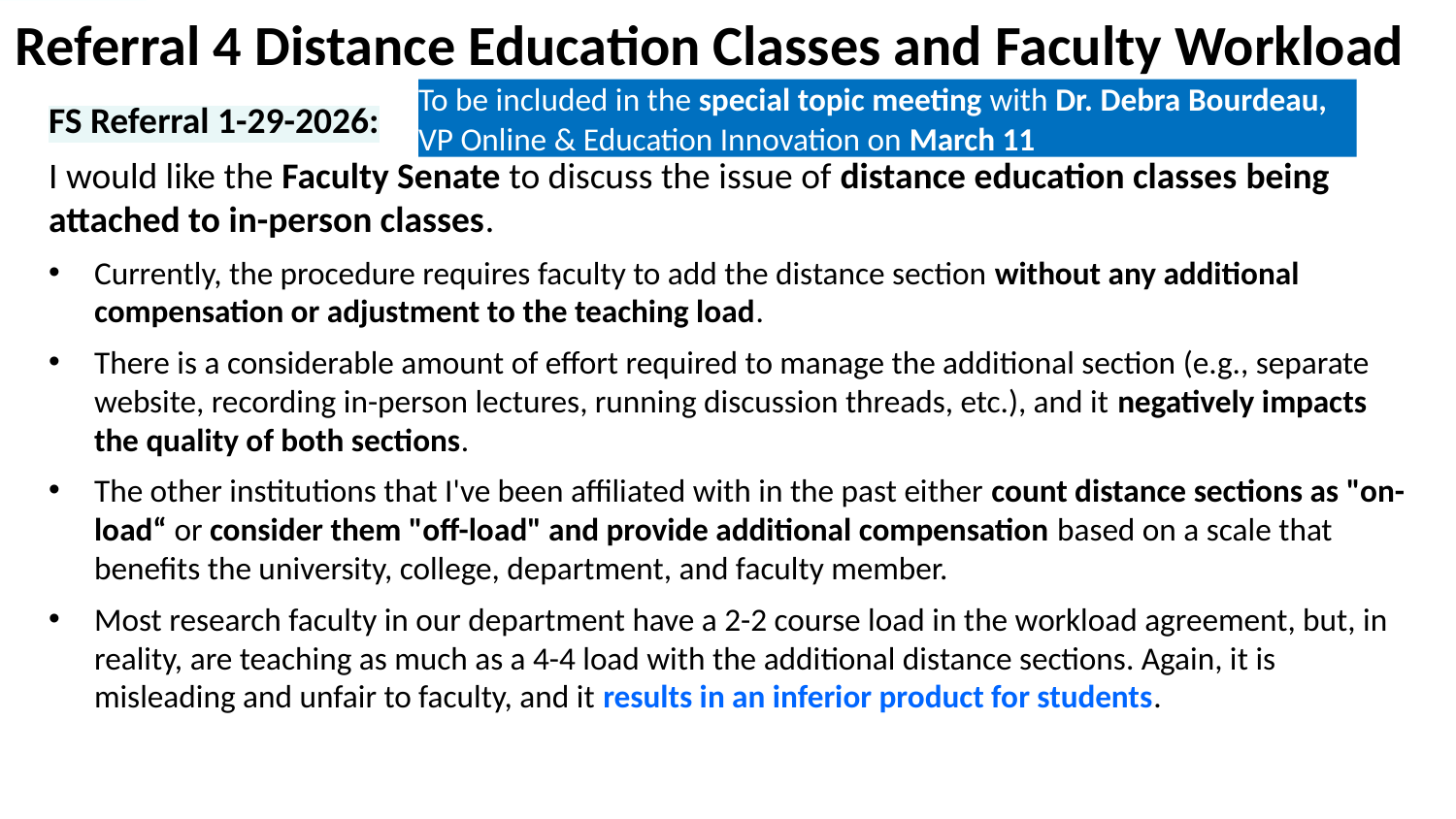

Referral 4 Distance Education Classes and Faculty Workload
To be included in the special topic meeting with Dr. Debra Bourdeau, VP Online & Education Innovation on March 11
FS Referral 1-29-2026:
I would like the Faculty Senate to discuss the issue of distance education classes being attached to in-person classes.
Currently, the procedure requires faculty to add the distance section without any additional compensation or adjustment to the teaching load.
There is a considerable amount of effort required to manage the additional section (e.g., separate website, recording in-person lectures, running discussion threads, etc.), and it negatively impacts the quality of both sections.
The other institutions that I've been affiliated with in the past either count distance sections as "on-load“ or consider them "off-load" and provide additional compensation based on a scale that benefits the university, college, department, and faculty member.
Most research faculty in our department have a 2-2 course load in the workload agreement, but, in reality, are teaching as much as a 4-4 load with the additional distance sections. Again, it is misleading and unfair to faculty, and it results in an inferior product for students.
Missouri University of Science and Technology